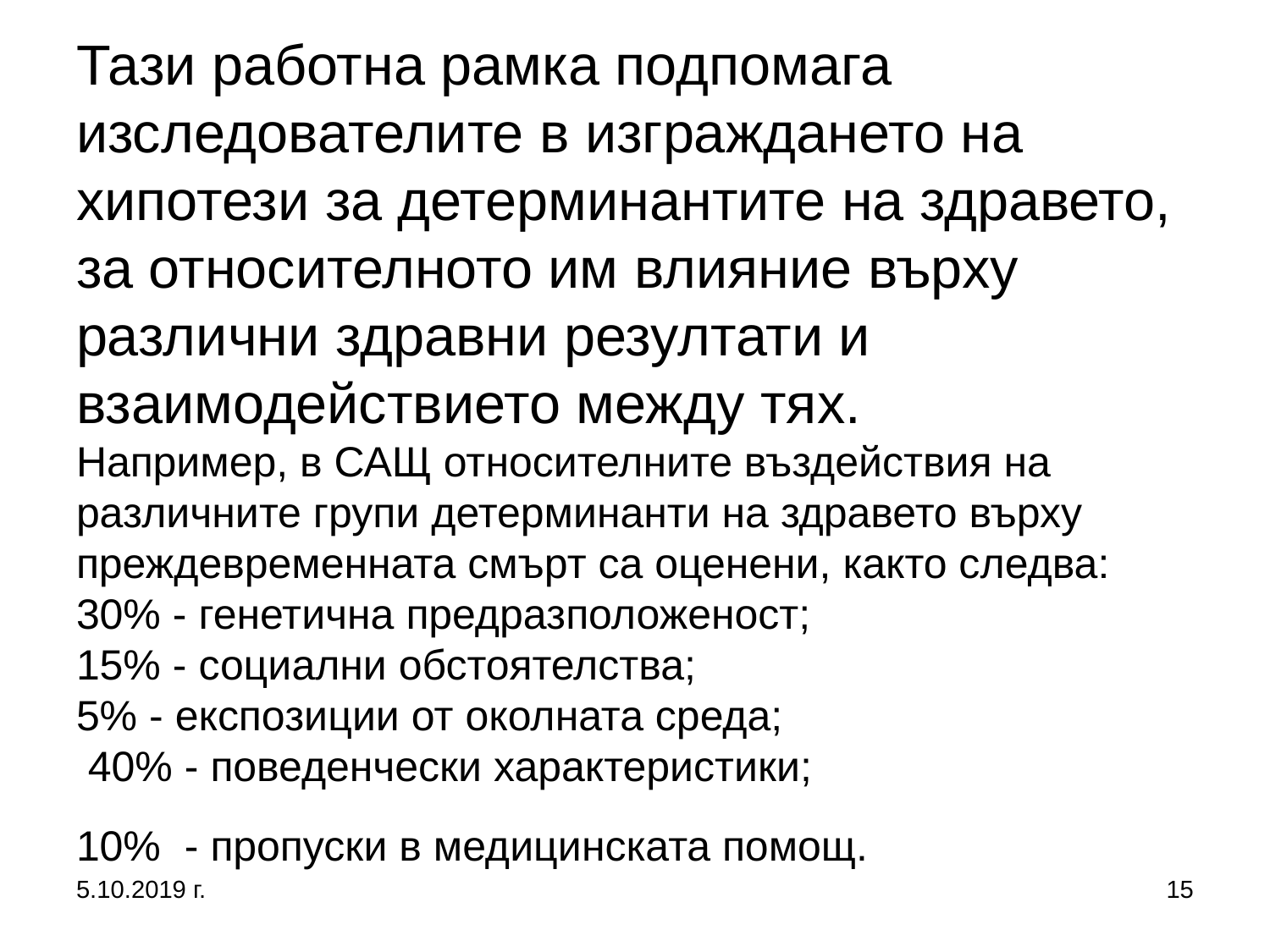

# Тази работна рамка подпомага изследователите в изграждането на хипотези за детерминантите на здравето, за относителното им влияние върху различни здравни резултати и взаимодействието между тях. Например, в САЩ относителните въздействия на различните групи детерминанти на здравето върху преждевременната смърт са оценени, както следва: 30% - генетична предразположеност; 15% - социални обстоятелства; 5% - експозиции от околната среда;  40% - поведенчески характеристики; 10%  - пропуски в медицинската помощ.
5.10.2019 г.
15